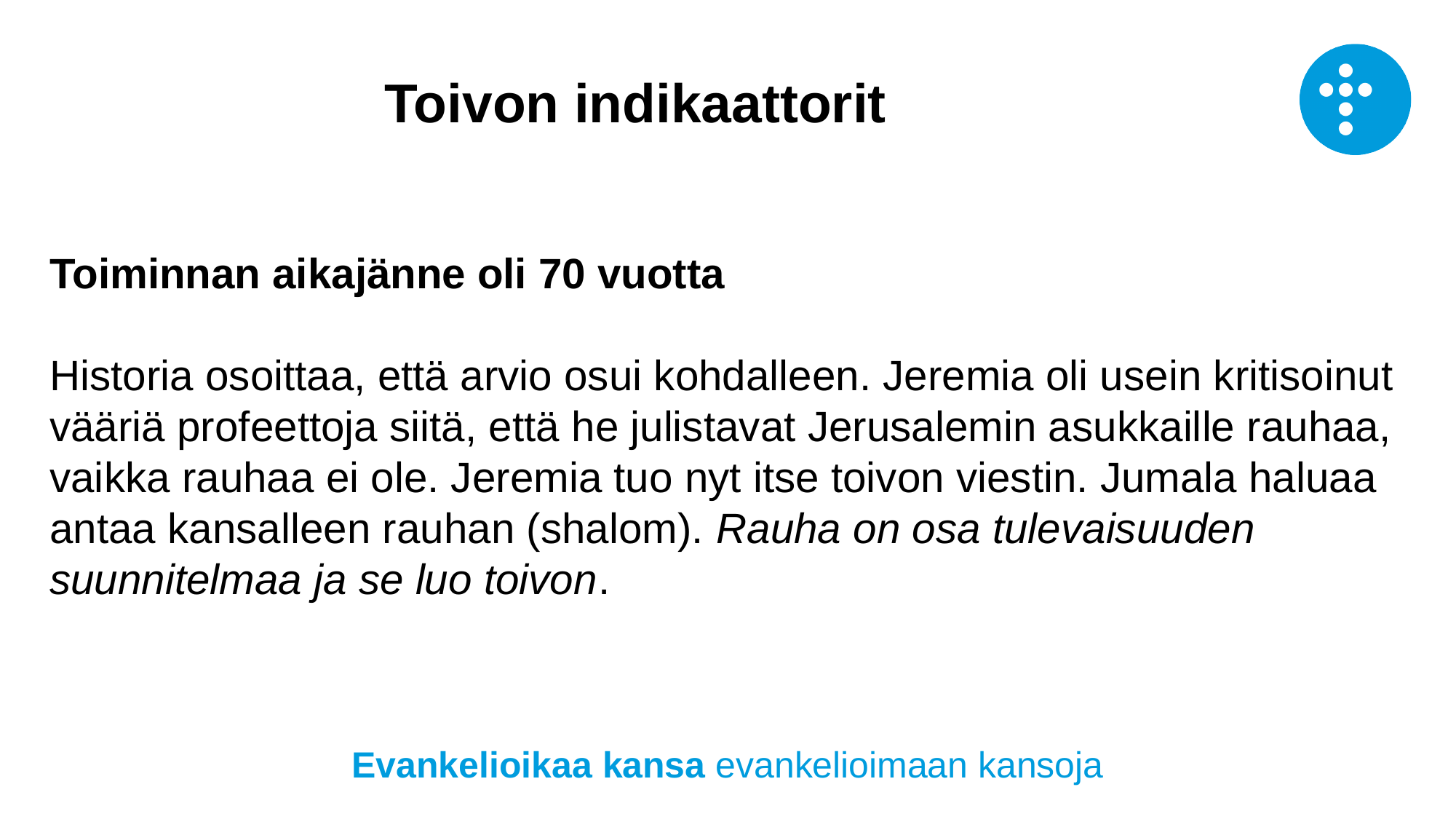

Toivon indikaattorit

Toiminnan aikajänne oli 70 vuotta

Historia osoittaa, että arvio osui kohdalleen. Jeremia oli usein kritisoinut vääriä profeettoja siitä, että he julistavat Jerusalemin asukkaille rauhaa, vaikka rauhaa ei ole. Jeremia tuo nyt itse toivon viestin. Jumala haluaa antaa kansalleen rauhan (shalom). Rauha on osa tulevaisuuden suunnitelmaa ja se luo toivon.